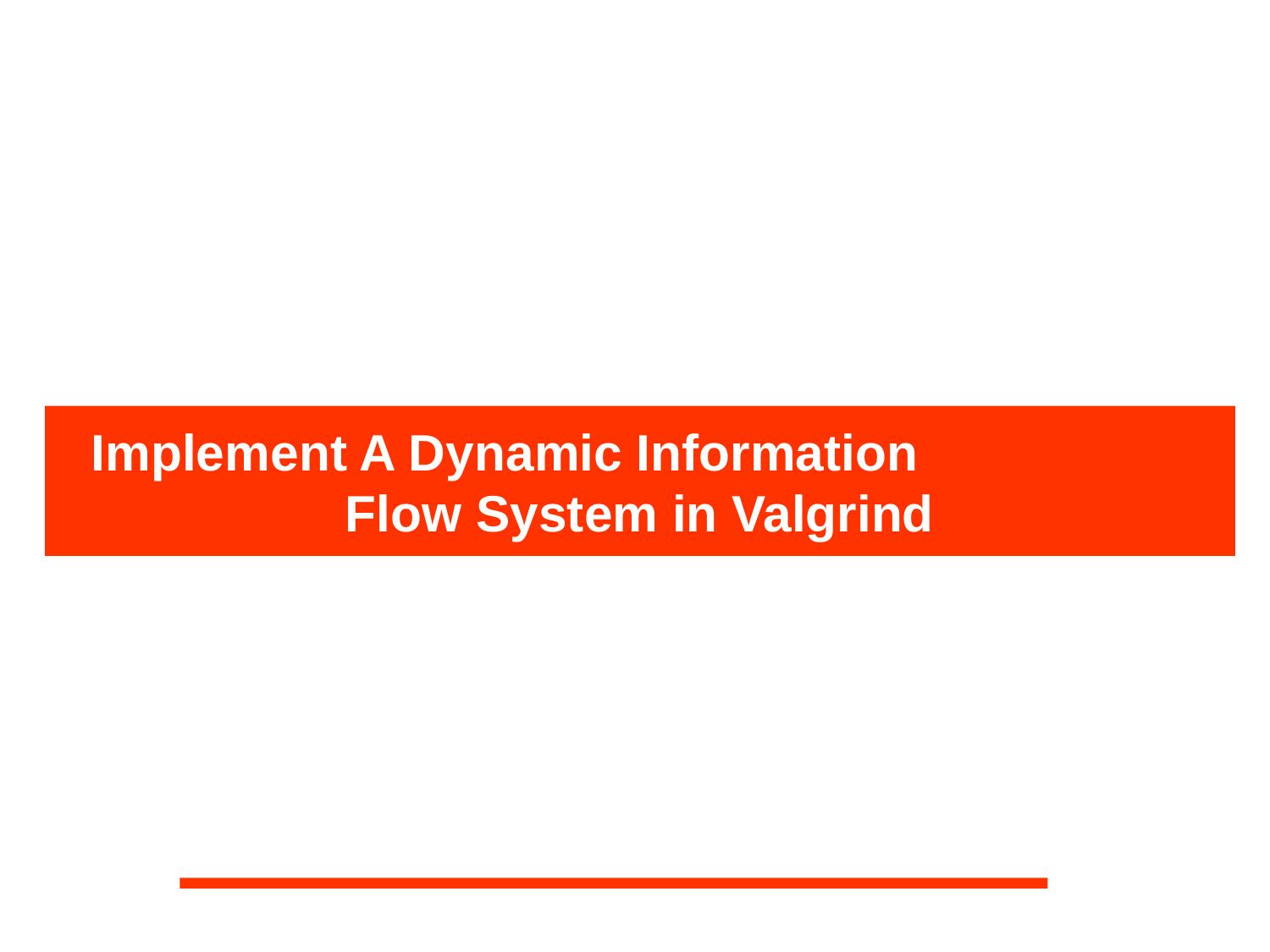

Implement A Dynamic Information                    Flow System in Valgrind